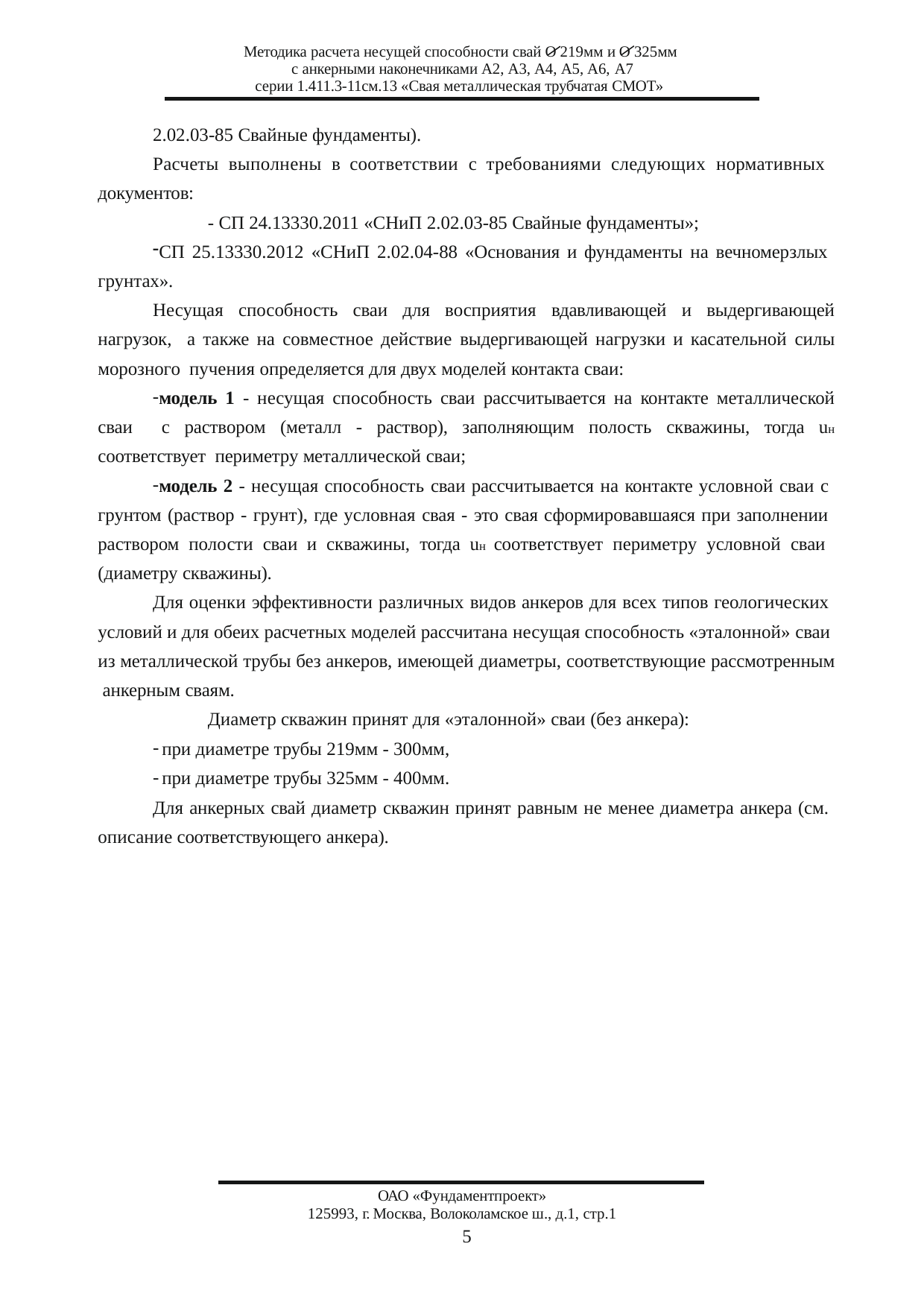

Методика расчета несущей способности свай О 219мм и О 325мм  с анкерными наконечниками А2, А3, А4, А5, А6, А7
серии 1.411.3-11см.13 «Свая металлическая трубчатая СМОТ»

2.02.03-85 Свайные фундаменты).
Расчеты выполнены в соответствии с требованиями следующих нормативных  документов:
- СП 24.13330.2011 «СНиП 2.02.03-85 Свайные фундаменты»;
СП 25.13330.2012 «СНиП 2.02.04-88 «Основания и фундаменты на вечномерзлых  грунтах».
Несущая способность сваи для восприятия вдавливающей и выдергивающей нагрузок,  а также на совместное действие выдергивающей нагрузки и касательной силы морозного  пучения определяется для двух моделей контакта сваи:
модель 1 - несущая способность сваи рассчитывается на контакте металлической сваи  с раствором (металл - раствор), заполняющим полость скважины, тогда uн соответствует  периметру металлической сваи;
модель 2 - несущая способность сваи рассчитывается на контакте условной сваи с  грунтом (раствор - грунт), где условная свая - это свая сформировавшаяся при заполнении  раствором полости сваи и скважины, тогда uн соответствует периметру условной сваи  (диаметру скважины).
Для оценки эффективности различных видов анкеров для всех типов геологических  условий и для обеих расчетных моделей рассчитана несущая способность «эталонной» сваи  из металлической трубы без анкеров, имеющей диаметры, соответствующие рассмотренным  анкерным сваям.
Диаметр скважин принят для «эталонной» сваи (без анкера):
при диаметре трубы 219мм - 300мм,
при диаметре трубы 325мм - 400мм.
Для анкерных свай диаметр скважин принят равным не менее диаметра анкера (см.  описание соответствующего анкера).

ОАО «Фундаментпроект»
125993, г. Москва, Волоколамское ш., д.1, стр.1
5